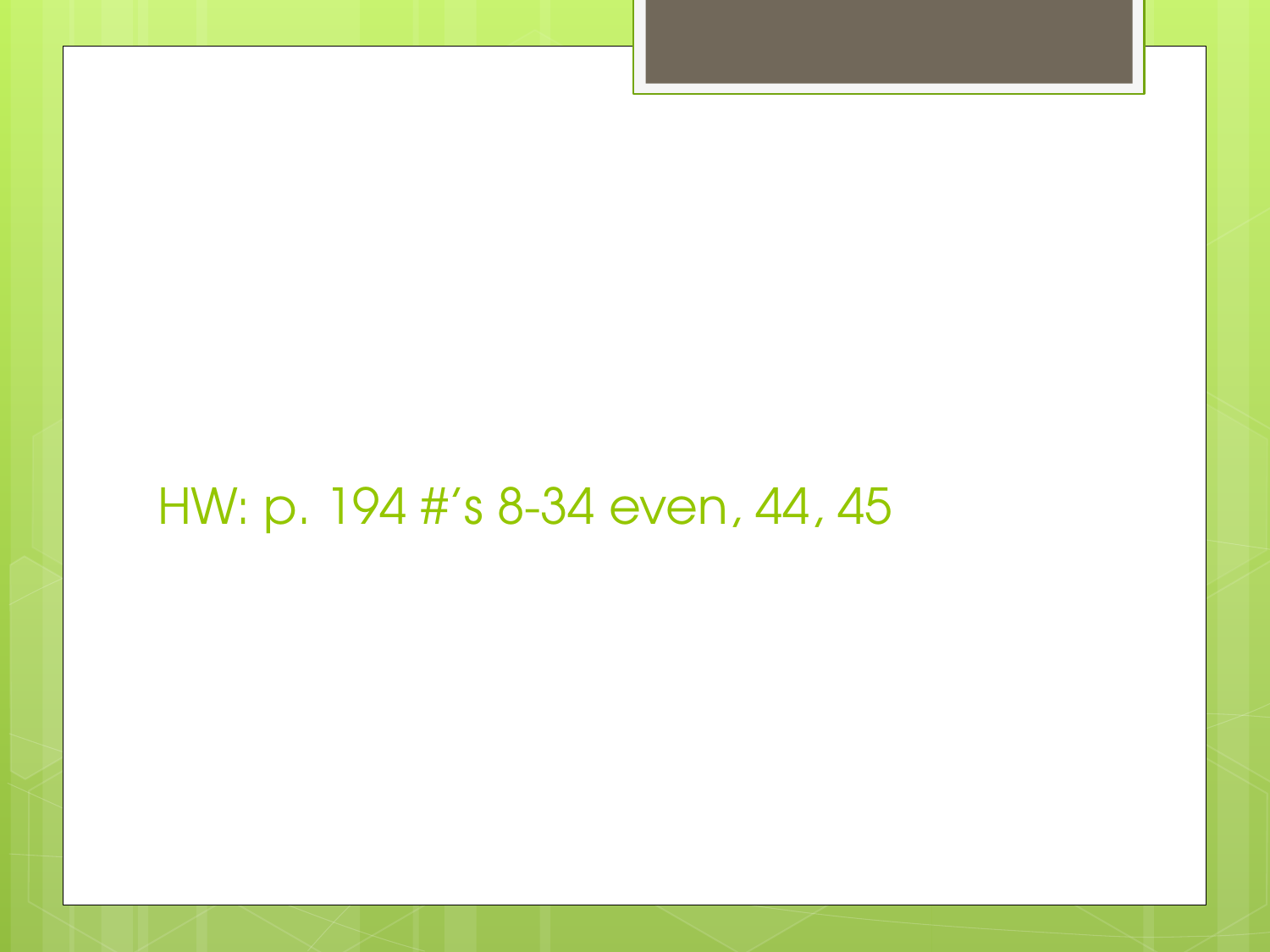

# HW: p. 194 #’s 8-34 even, 44, 45